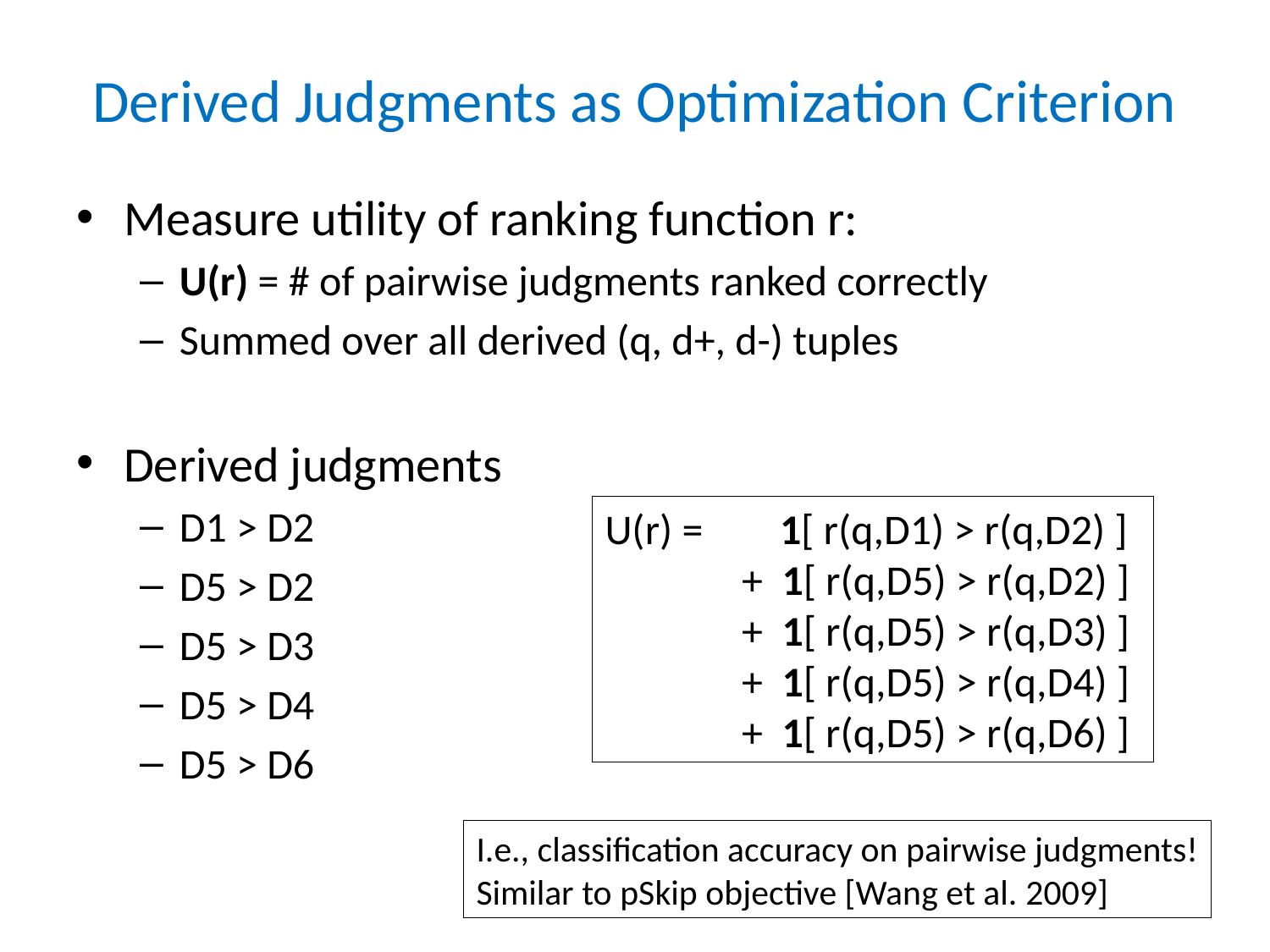

# Derived Judgments as Optimization Criterion
Measure utility of ranking function r:
U(r) = # of pairwise judgments ranked correctly
Summed over all derived (q, d+, d-) tuples

Derived judgments
D1 > D2
D5 > D2
D5 > D3
D5 > D4
D5 > D6
U(r) = 	     1[ r(q,D1) > r(q,D2) ]
	 +  1[ r(q,D5) > r(q,D2) ]
	 +  1[ r(q,D5) > r(q,D3) ]
	 +  1[ r(q,D5) > r(q,D4) ]
	 +  1[ r(q,D5) > r(q,D6) ]
I.e., classification accuracy on pairwise judgments!
Similar to pSkip objective [Wang et al. 2009]